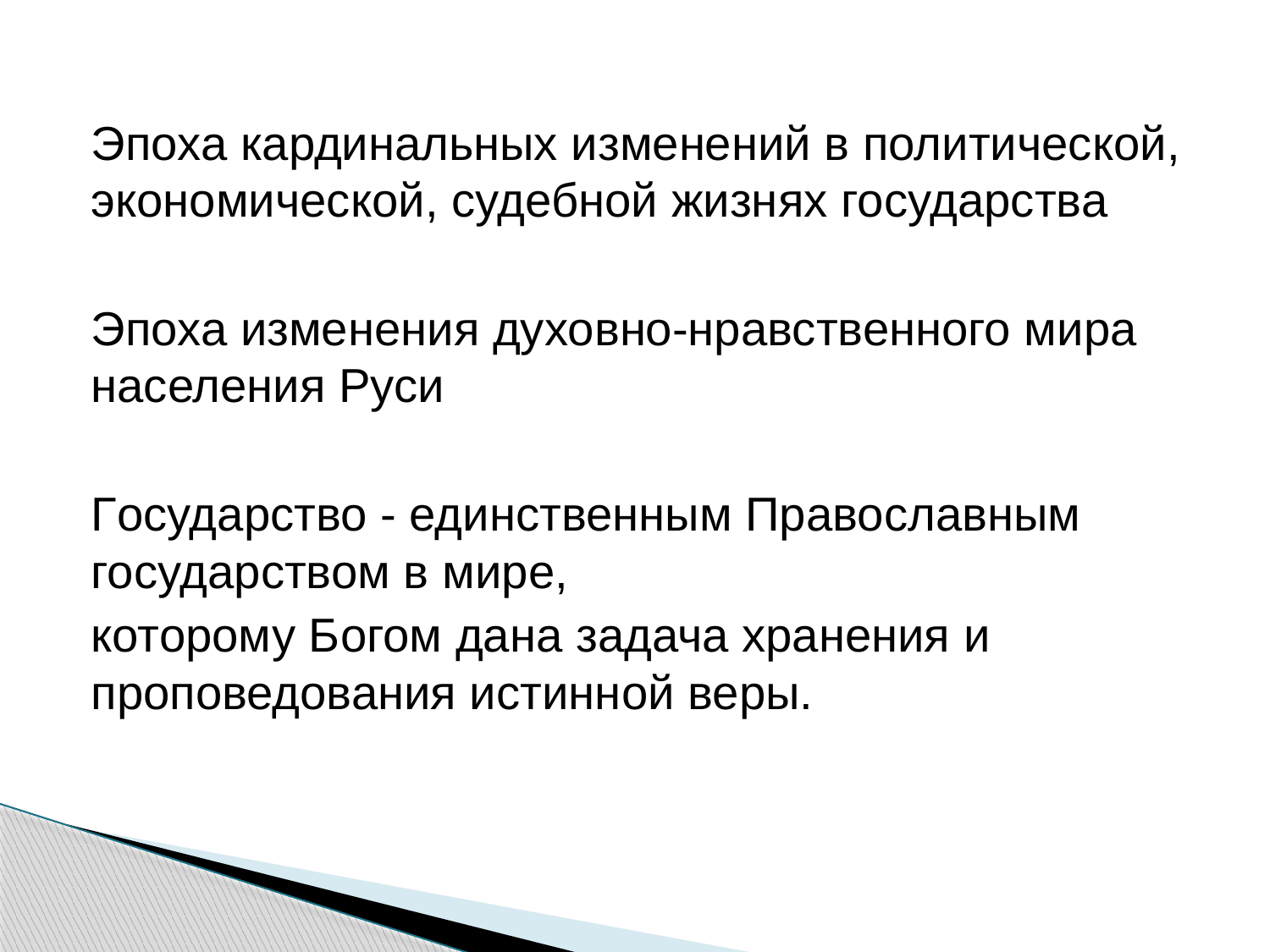

#
Эпоха кардинальных изменений в политической, экономической, судебной жизнях государства

Эпоха изменения духовно-нравственного мира населения Руси

Государство - единственным Православным государством в мире,
которому Богом дана задача хранения и проповедования истинной веры.